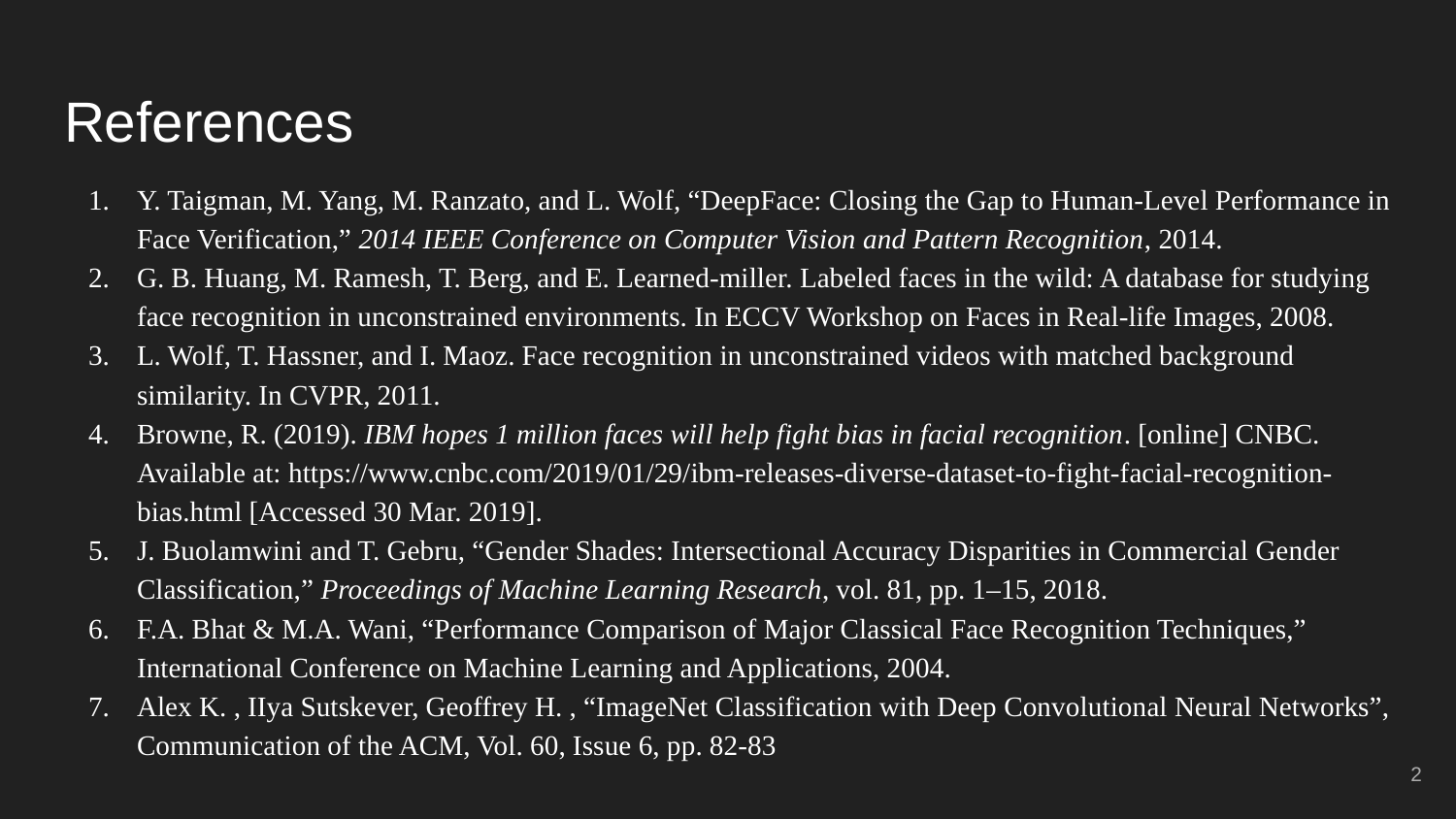

# References
Y. Taigman, M. Yang, M. Ranzato, and L. Wolf, “DeepFace: Closing the Gap to Human-Level Performance in Face Verification,” 2014 IEEE Conference on Computer Vision and Pattern Recognition, 2014.
G. B. Huang, M. Ramesh, T. Berg, and E. Learned-miller. Labeled faces in the wild: A database for studying face recognition in unconstrained environments. In ECCV Workshop on Faces in Real-life Images, 2008.
L. Wolf, T. Hassner, and I. Maoz. Face recognition in unconstrained videos with matched background similarity. In CVPR, 2011.
Browne, R. (2019). IBM hopes 1 million faces will help fight bias in facial recognition. [online] CNBC. Available at: https://www.cnbc.com/2019/01/29/ibm-releases-diverse-dataset-to-fight-facial-recognition-bias.html [Accessed 30 Mar. 2019].
J. Buolamwini and T. Gebru, “Gender Shades: Intersectional Accuracy Disparities in Commercial Gender Classification,” Proceedings of Machine Learning Research, vol. 81, pp. 1–15, 2018.
F.A. Bhat & M.A. Wani, “Performance Comparison of Major Classical Face Recognition Techniques,”  International Conference on Machine Learning and Applications, 2004.
Alex K. , IIya Sutskever, Geoffrey H. , “ImageNet Classification with Deep Convolutional Neural Networks”, Communication of the ACM, Vol. 60, Issue 6, pp. 82-83

2